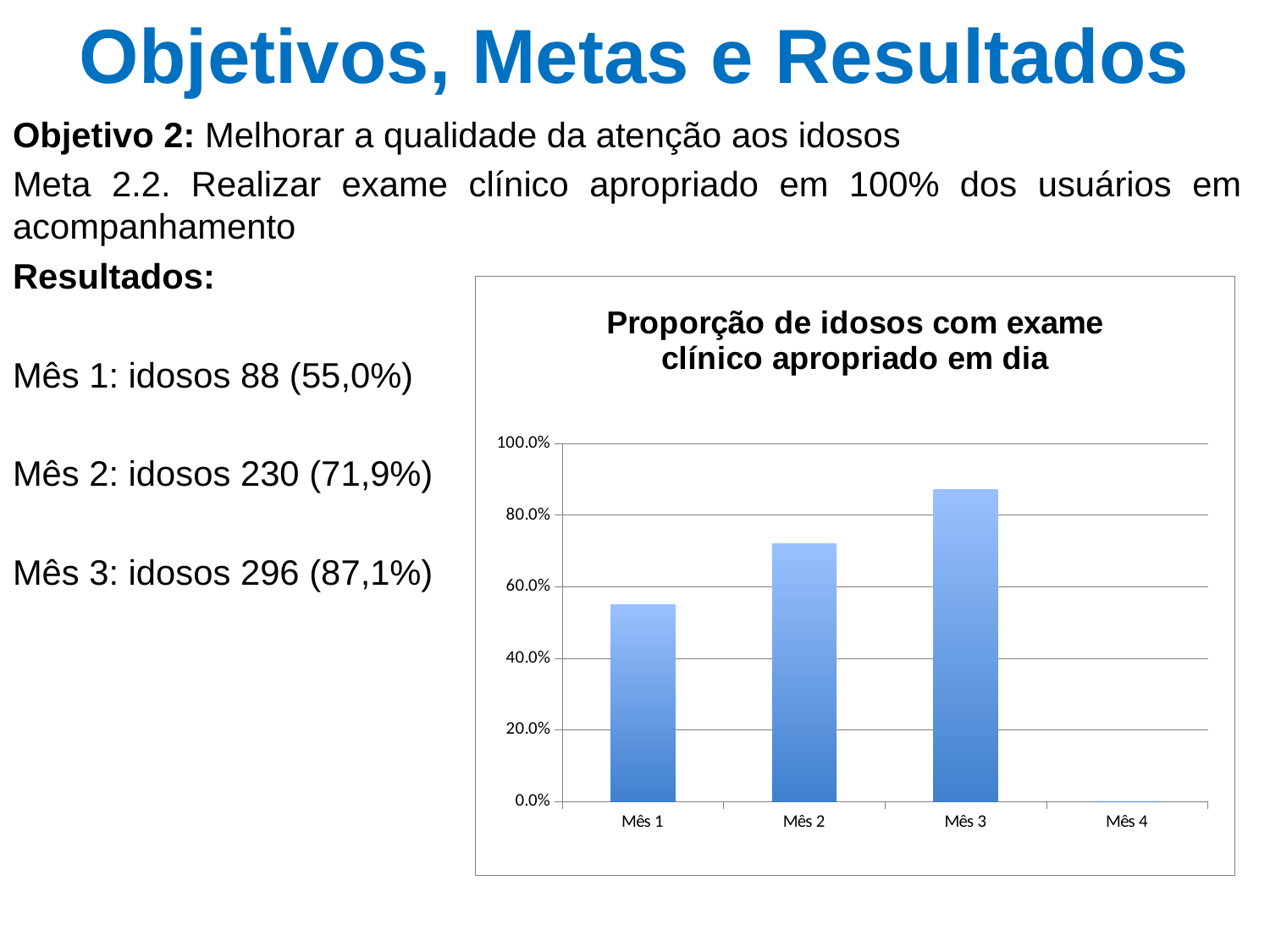

# Objetivos, Metas e Resultados
Objetivo 2: Melhorar a qualidade da atenção aos idosos
Meta 2.2. Realizar exame clínico apropriado em 100% dos usuários em acompanhamento
Resultados:

Mês 1: idosos 88 (55,0%)

Mês 2: idosos 230 (71,9%)

Mês 3: idosos 296 (87,1%)

### Chart: Proporção de idosos com exame clínico apropriado em dia

| Category | Proporção de idosos com exame clínico apropriado em dia |
|---|---|
| Mês 1 | 0.55 |
| Mês 2 | 0.71875 |
| Mês 3 | 0.8705882352941177 |
| Mês 4 | 0.0 |